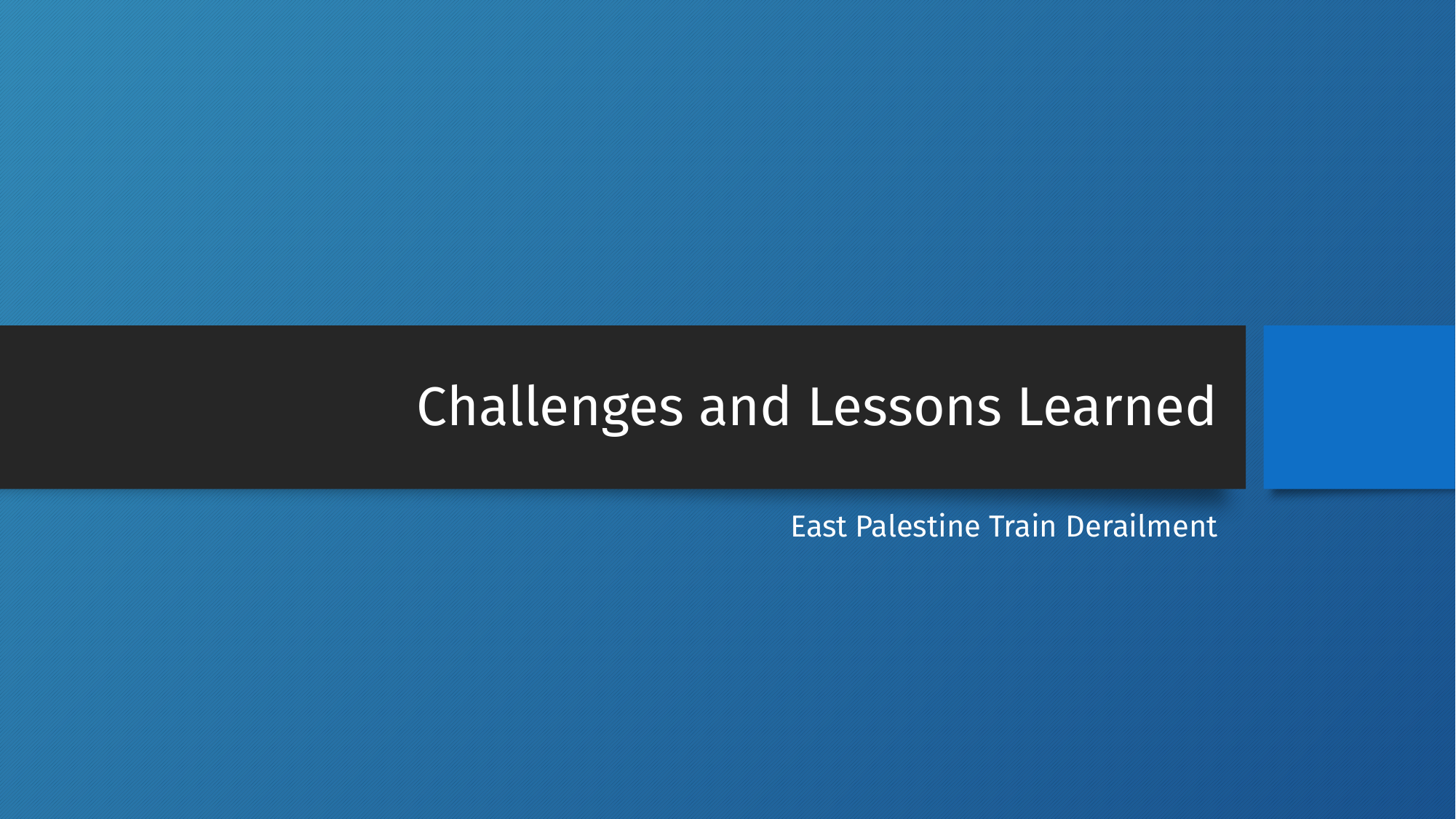

# Challenges and Lessons Learned
East Palestine Train Derailment